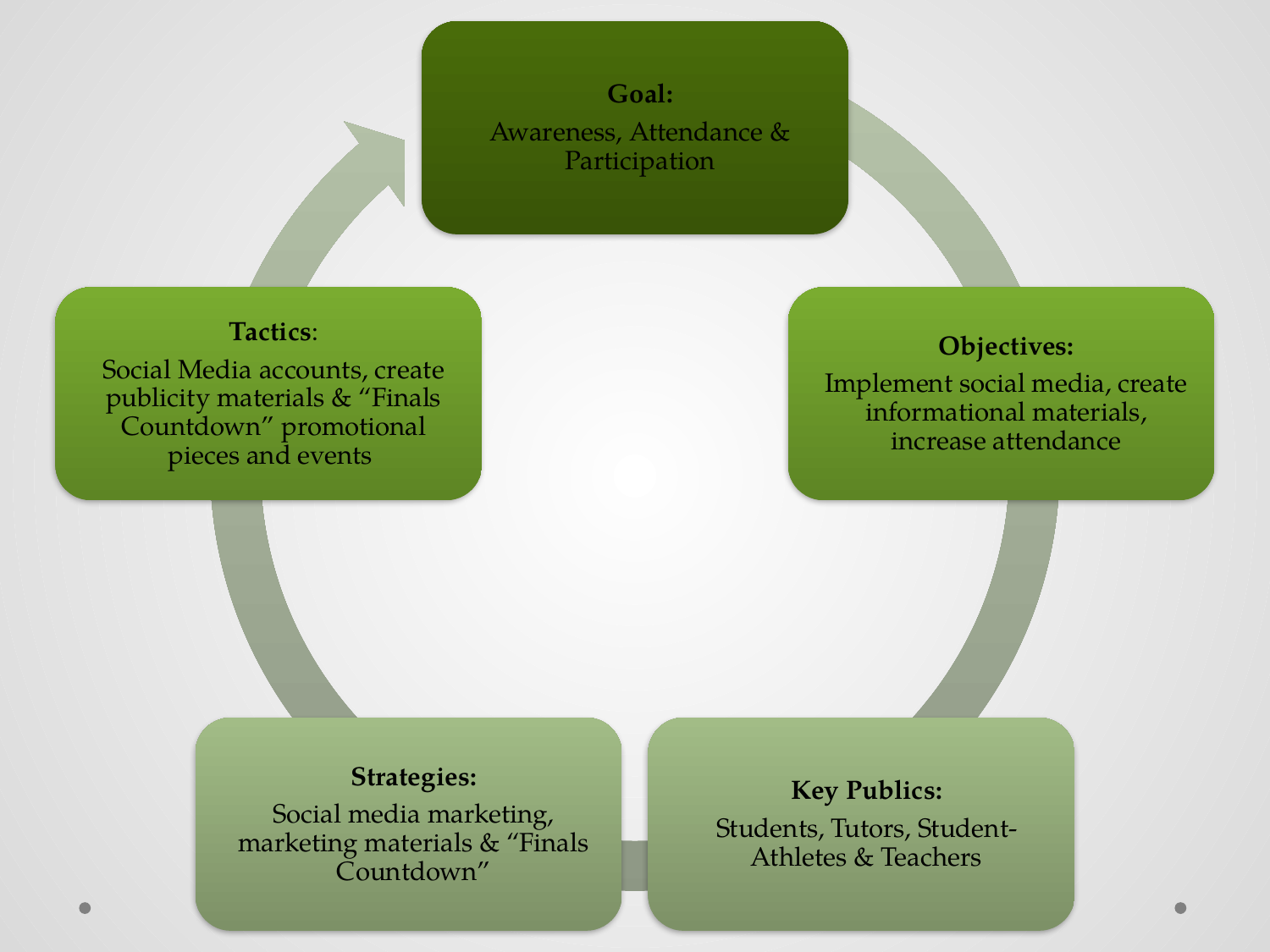

Goal:
Awareness, Attendance & Participation
Objectives:
Implement social media, create informational materials, increase attendance
Key Publics:
Students, Tutors, Student-Athletes & Teachers
Strategies:
Social media marketing, marketing materials & “Finals Countdown”
Tactics:
Social Media accounts, create publicity materials & “Finals Countdown” promotional pieces and events